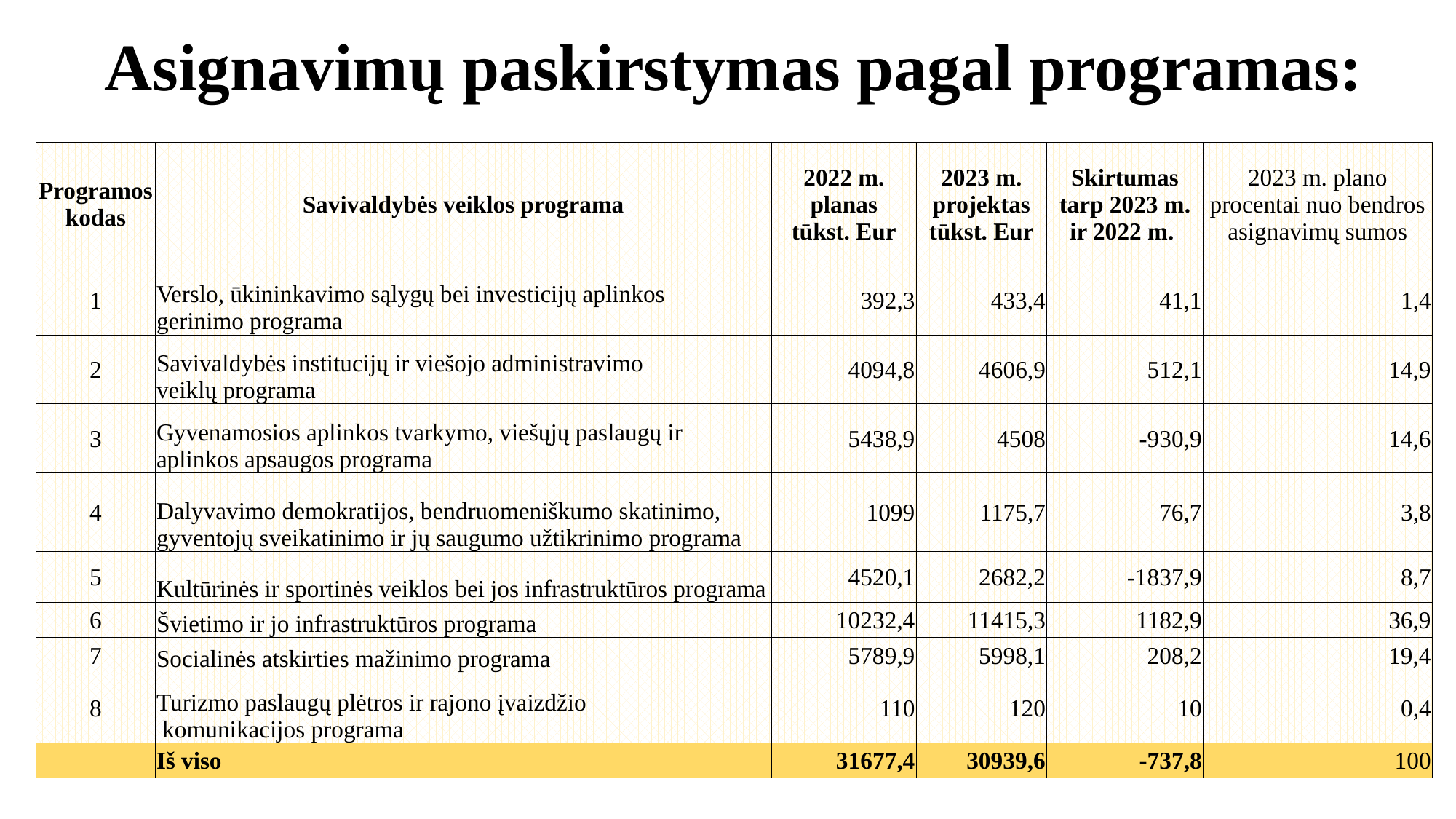

# Asignavimų paskirstymas pagal programas:
| Programos kodas | Savivaldybės veiklos programa | 2022 m. planas tūkst. Eur | 2023 m. projektas tūkst. Eur | Skirtumas tarp 2023 m. ir 2022 m. | 2023 m. plano procentai nuo bendros asignavimų sumos |
| --- | --- | --- | --- | --- | --- |
| 1 | Verslo, ūkininkavimo sąlygų bei investicijų aplinkos gerinimo programa | 392,3 | 433,4 | 41,1 | 1,4 |
| 2 | Savivaldybės institucijų ir viešojo administravimo veiklų programa | 4094,8 | 4606,9 | 512,1 | 14,9 |
| 3 | Gyvenamosios aplinkos tvarkymo, viešųjų paslaugų ir aplinkos apsaugos programa | 5438,9 | 4508 | -930,9 | 14,6 |
| 4 | Dalyvavimo demokratijos, bendruomeniškumo skatinimo, gyventojų sveikatinimo ir jų saugumo užtikrinimo programa | 1099 | 1175,7 | 76,7 | 3,8 |
| 5 | Kultūrinės ir sportinės veiklos bei jos infrastruktūros programa | 4520,1 | 2682,2 | -1837,9 | 8,7 |
| 6 | Švietimo ir jo infrastruktūros programa | 10232,4 | 11415,3 | 1182,9 | 36,9 |
| 7 | Socialinės atskirties mažinimo programa | 5789,9 | 5998,1 | 208,2 | 19,4 |
| 8 | Turizmo paslaugų plėtros ir rajono įvaizdžio komunikacijos programa | 110 | 120 | 10 | 0,4 |
|  | Iš viso | 31677,4 | 30939,6 | -737,8 | 100 |